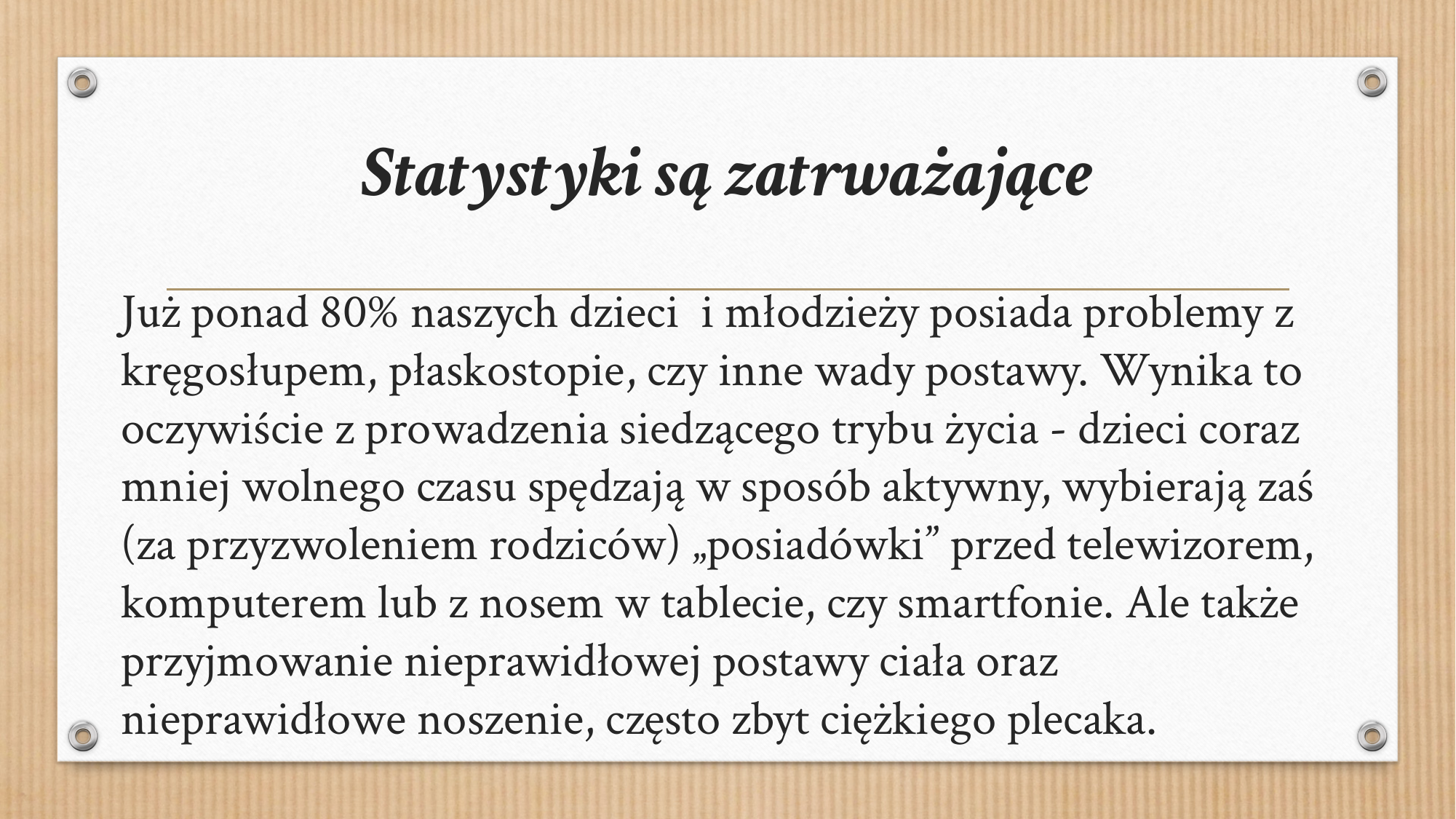

# Statystyki są zatrważające
Już ponad 80% naszych dzieci  i młodzieży posiada problemy z kręgosłupem, płaskostopie, czy inne wady postawy. Wynika to oczywiście z prowadzenia siedzącego trybu życia - dzieci coraz mniej wolnego czasu spędzają w sposób aktywny, wybierają zaś (za przyzwoleniem rodziców) „posiadówki” przed telewizorem, komputerem lub z nosem w tablecie, czy smartfonie. Ale także przyjmowanie nieprawidłowej postawy ciała oraz nieprawidłowe noszenie, często zbyt ciężkiego plecaka.